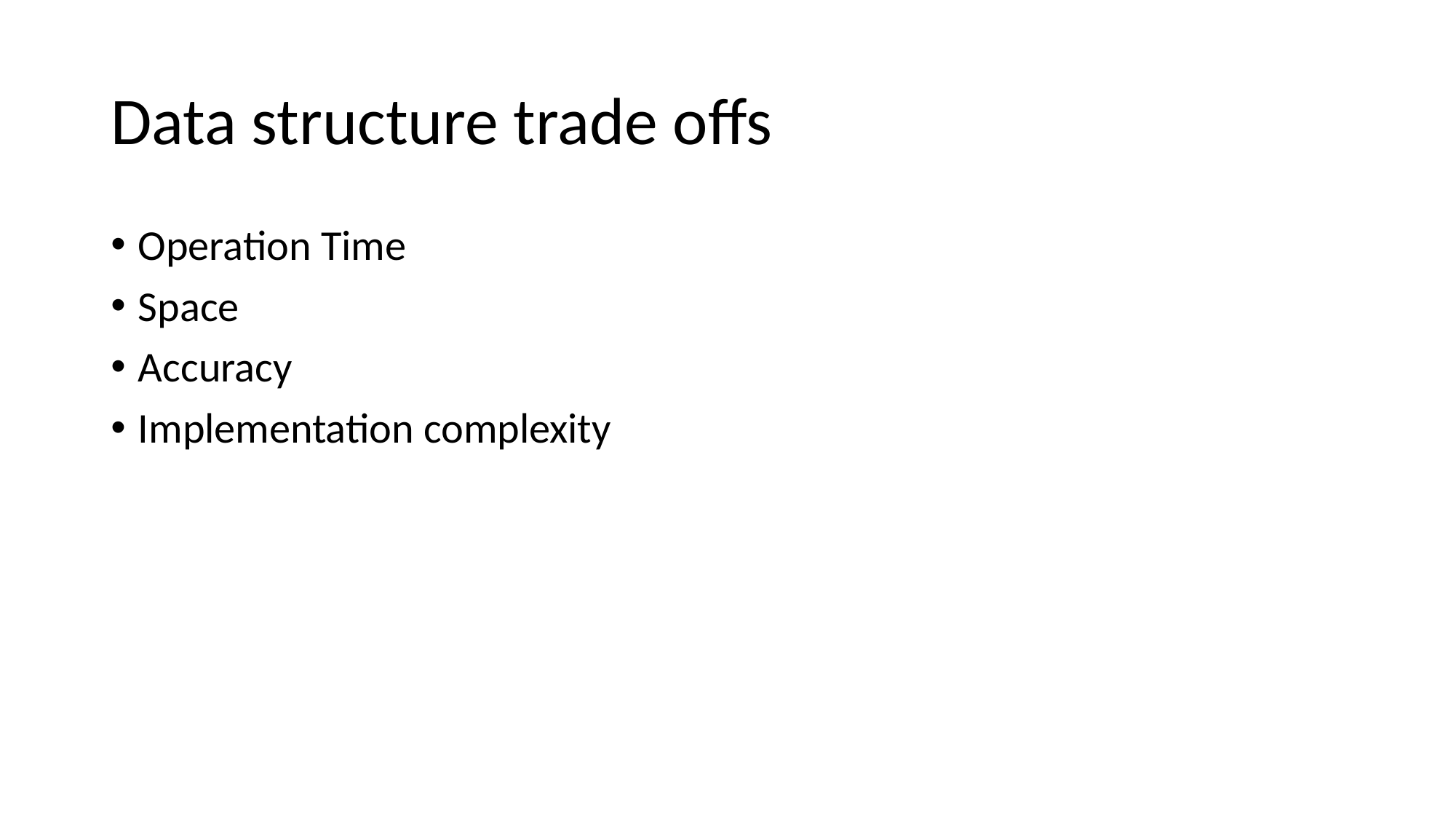

# Data structure trade offs
Operation Time
Space
Accuracy
Implementation complexity